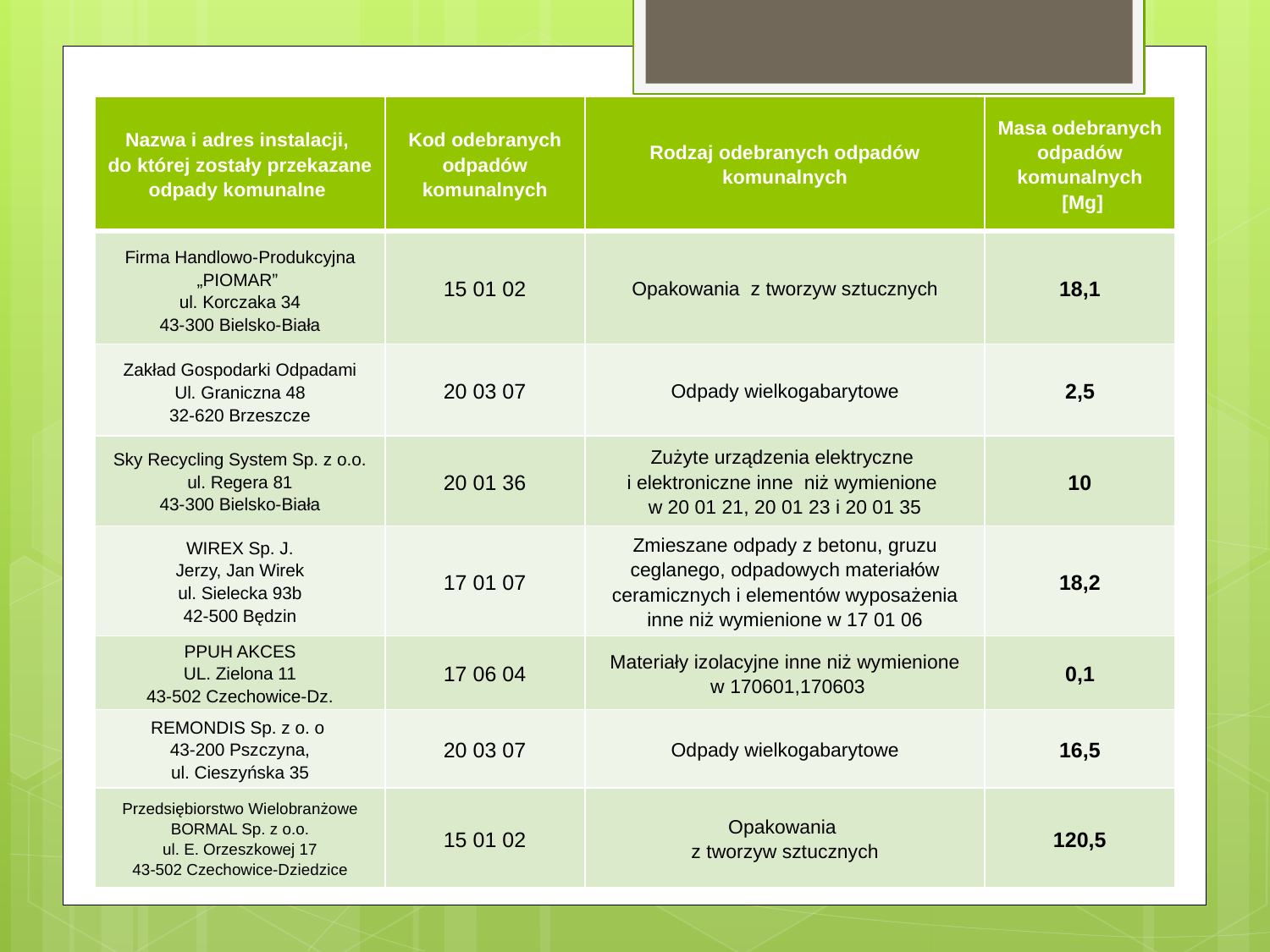

| Nazwa i adres instalacji, do której zostały przekazane odpady komunalne | Kod odebranych odpadów komunalnych | Rodzaj odebranych odpadów komunalnych | Masa odebranych odpadów komunalnych [Mg] |
| --- | --- | --- | --- |
| Firma Handlowo-Produkcyjna „PIOMAR” ul. Korczaka 34 43-300 Bielsko-Biała | 15 01 02 | Opakowania z tworzyw sztucznych | 18,1 |
| Zakład Gospodarki Odpadami Ul. Graniczna 48 32-620 Brzeszcze | 20 03 07 | Odpady wielkogabarytowe | 2,5 |
| Sky Recycling System Sp. z o.o. ul. Regera 81 43-300 Bielsko-Biała | 20 01 36 | Zużyte urządzenia elektryczne i elektroniczne inne niż wymienione w 20 01 21, 20 01 23 i 20 01 35 | 10 |
| WIREX Sp. J. Jerzy, Jan Wirek ul. Sielecka 93b 42-500 Będzin | 17 01 07 | Zmieszane odpady z betonu, gruzu ceglanego, odpadowych materiałów ceramicznych i elementów wyposażenia inne niż wymienione w 17 01 06 | 18,2 |
| PPUH AKCES UL. Zielona 11 43-502 Czechowice-Dz. | 17 06 04 | Materiały izolacyjne inne niż wymienione w 170601,170603 | 0,1 |
| REMONDIS Sp. z o. o 43-200 Pszczyna, ul. Cieszyńska 35 | 20 03 07 | Odpady wielkogabarytowe | 16,5 |
| Przedsiębiorstwo Wielobranżowe BORMAL Sp. z o.o. ul. E. Orzeszkowej 17 43-502 Czechowice-Dziedzice | 15 01 02 | Opakowania z tworzyw sztucznych | 120,5 |